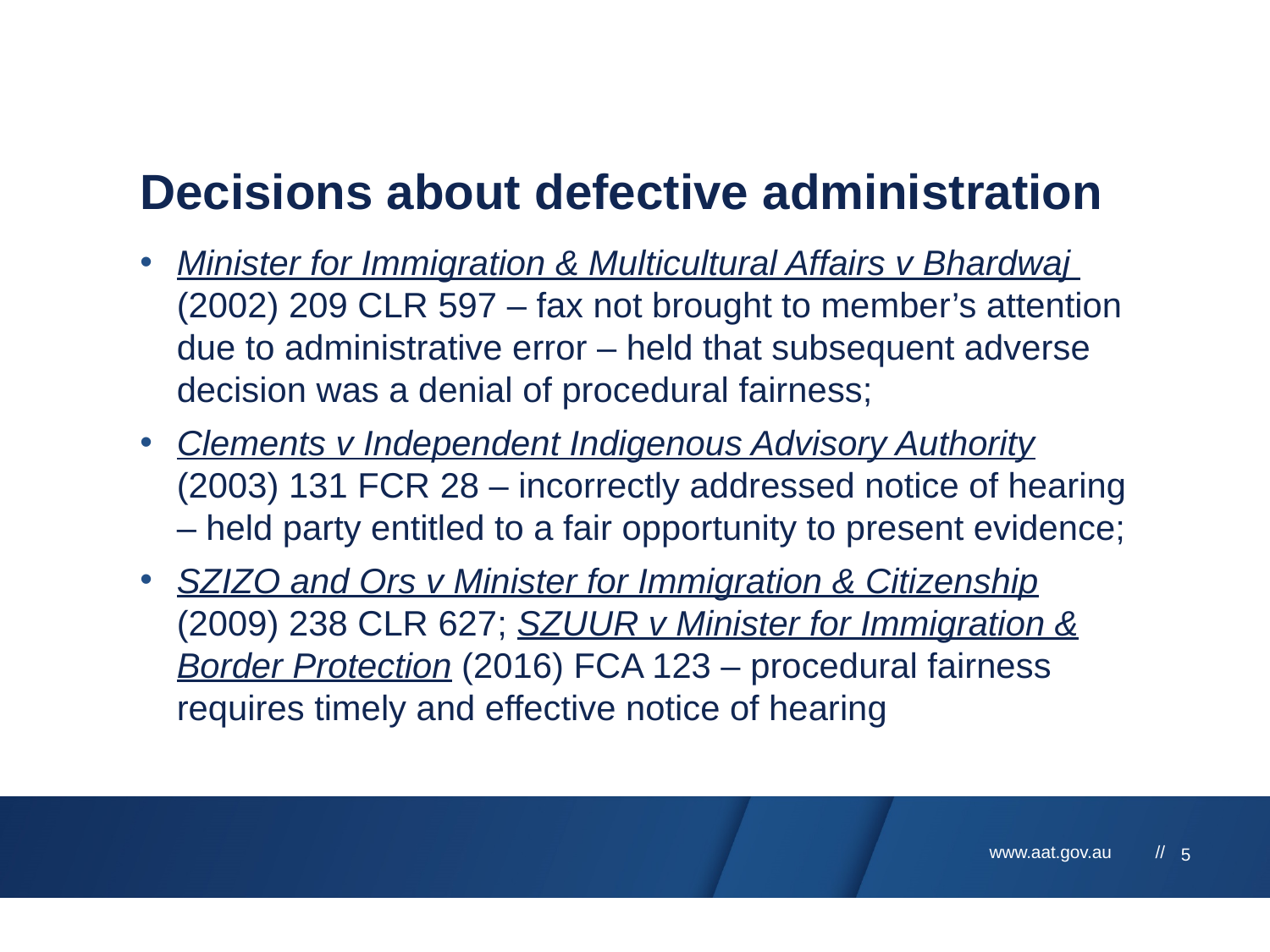

# Decisions about defective administration
Minister for Immigration & Multicultural Affairs v Bhardwaj  (2002) 209 CLR 597 – fax not brought to member’s attention due to administrative error – held that subsequent adverse decision was a denial of procedural fairness;
Clements v Independent Indigenous Advisory Authority (2003) 131 FCR 28 – incorrectly addressed notice of hearing – held party entitled to a fair opportunity to present evidence;
SZIZO and Ors v Minister for Immigration & Citizenship (2009) 238 CLR 627; SZUUR v Minister for Immigration & Border Protection (2016) FCA 123 – procedural fairness requires timely and effective notice of hearing

5